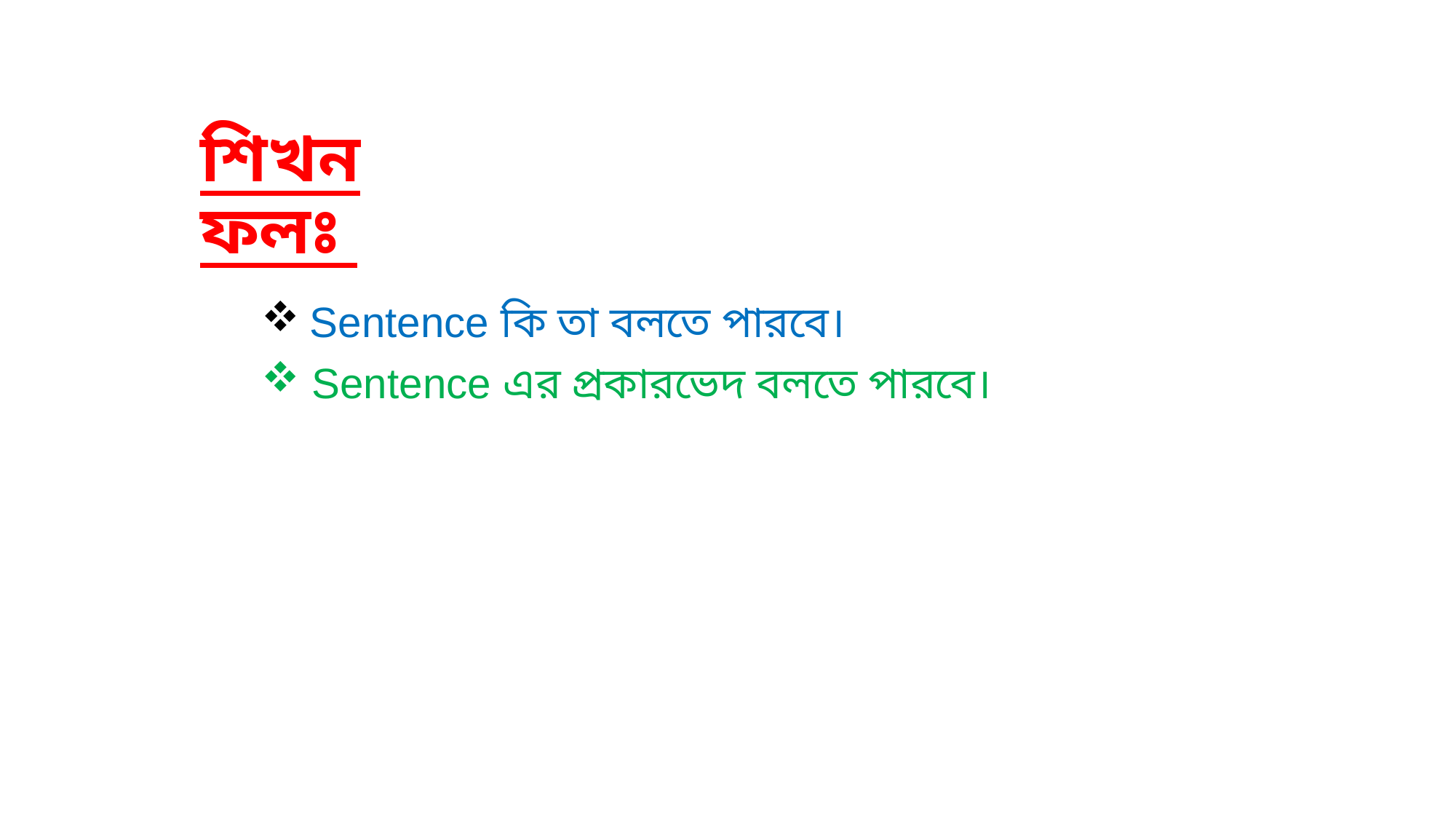

# শিখন ফলঃ
 Sentence কি তা বলতে পারবে।
 Sentence এর প্রকারভেদ বলতে পারবে।